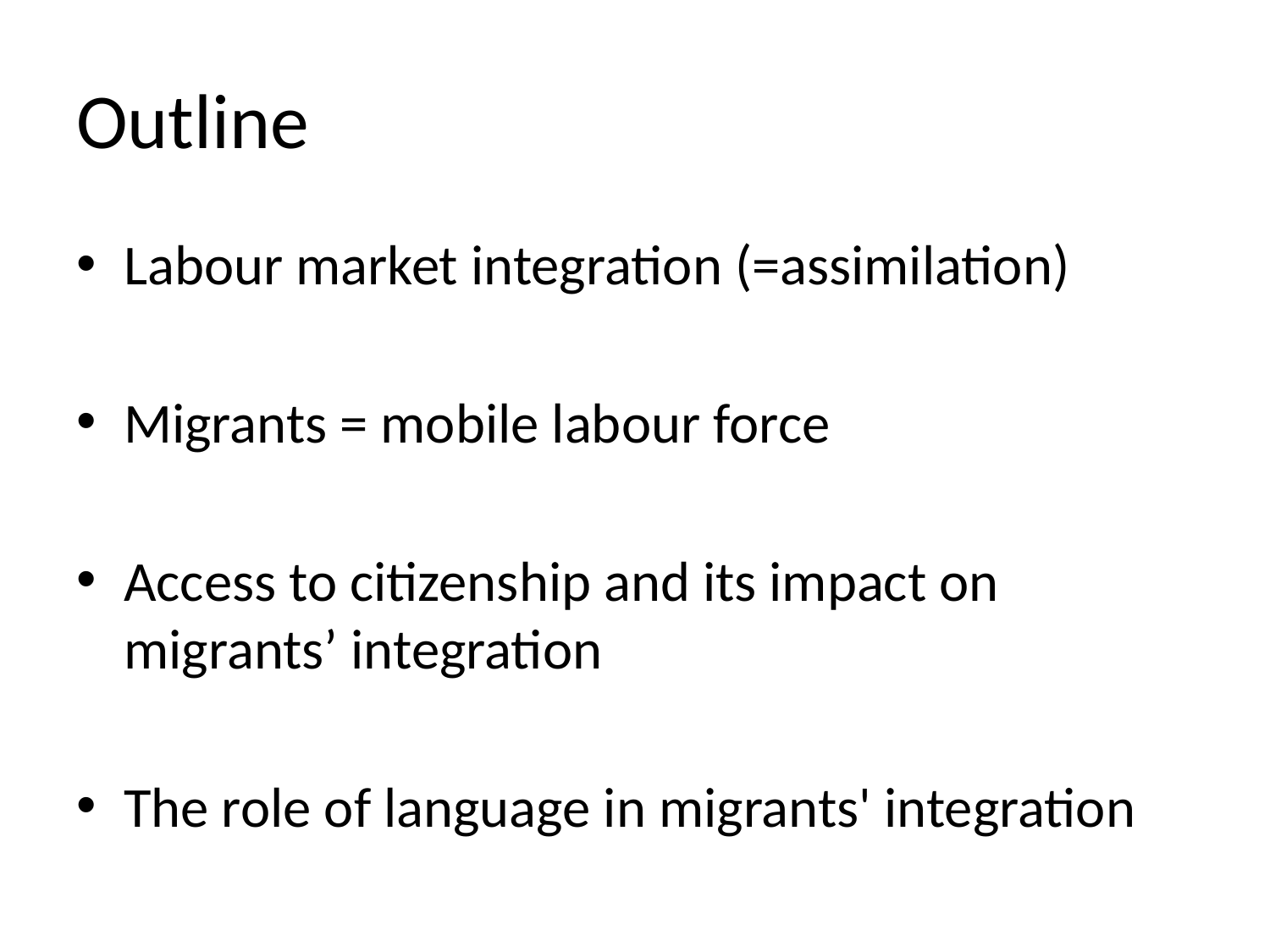

# Outline
Labour market integration (=assimilation)

Migrants = mobile labour force

Access to citizenship and its impact on migrants’ integration

The role of language in migrants' integration